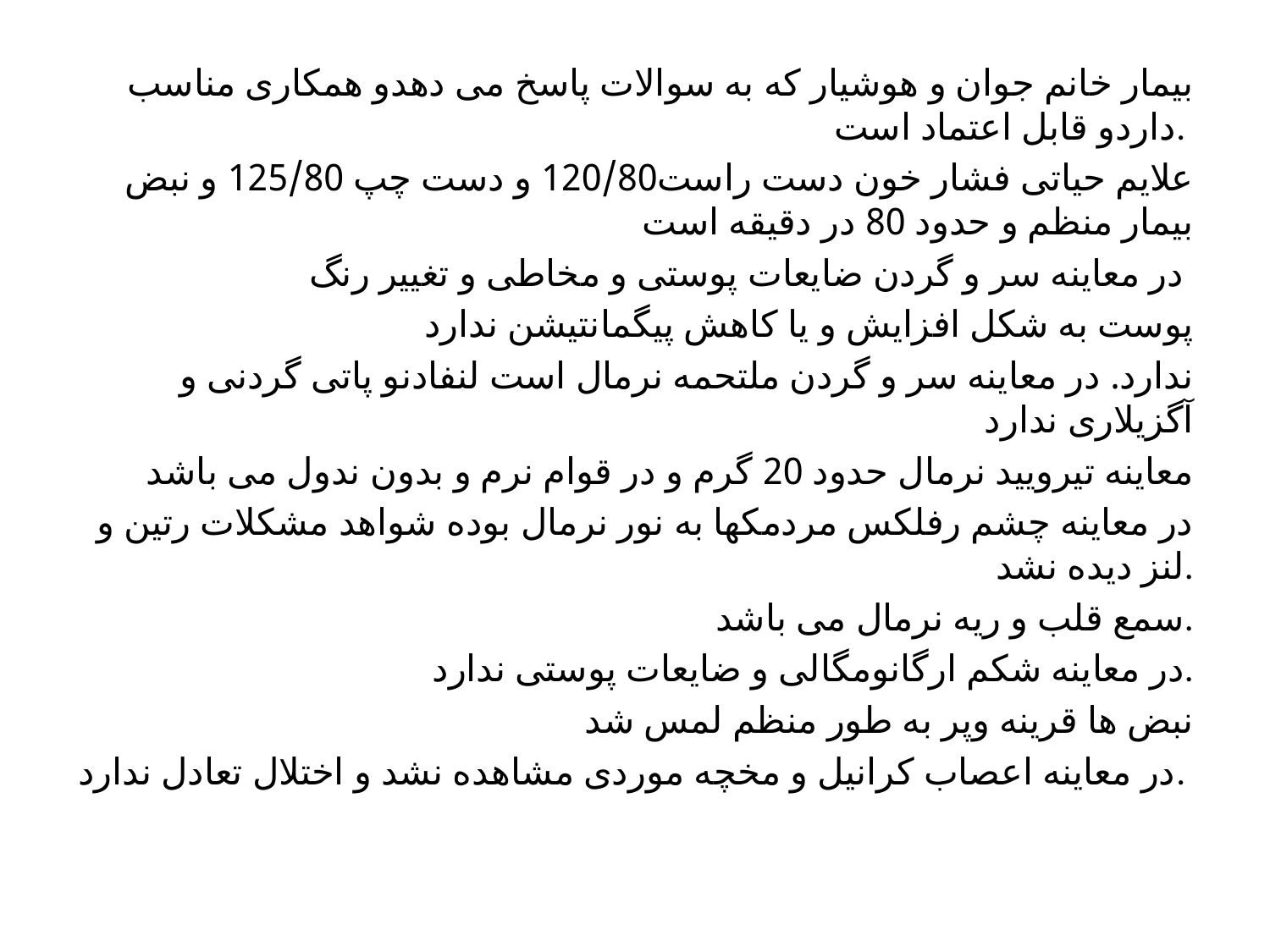

بیمار خانم جوان و هوشیار که به سوالات پاسخ می دهدو همکاری مناسب داردو قابل اعتماد است.
علایم حیاتی فشار خون دست راست120/80 و دست چپ 125/80 و نبض بیمار منظم و حدود 80 در دقیقه است
در معاینه سر و گردن ضایعات پوستی و مخاطی و تغییر رنگ
پوست به شکل افزایش و یا کاهش پیگمانتیشن ندارد
 ندارد. در معاینه سر و گردن ملتحمه نرمال است لنفادنو پاتی گردنی و آگزیلاری ندارد
معاینه تیرویید نرمال حدود 20 گرم و در قوام نرم و بدون ندول می باشد
در معاینه چشم رفلکس مردمکها به نور نرمال بوده شواهد مشکلات رتین و لنز دیده نشد.
سمع قلب و ریه نرمال می باشد.
در معاینه شکم ارگانومگالی و ضایعات پوستی ندارد.
نبض ها قرینه وپر به طور منظم لمس شد
در معاینه اعصاب کرانیل و مخچه موردی مشاهده نشد و اختلال تعادل ندارد.